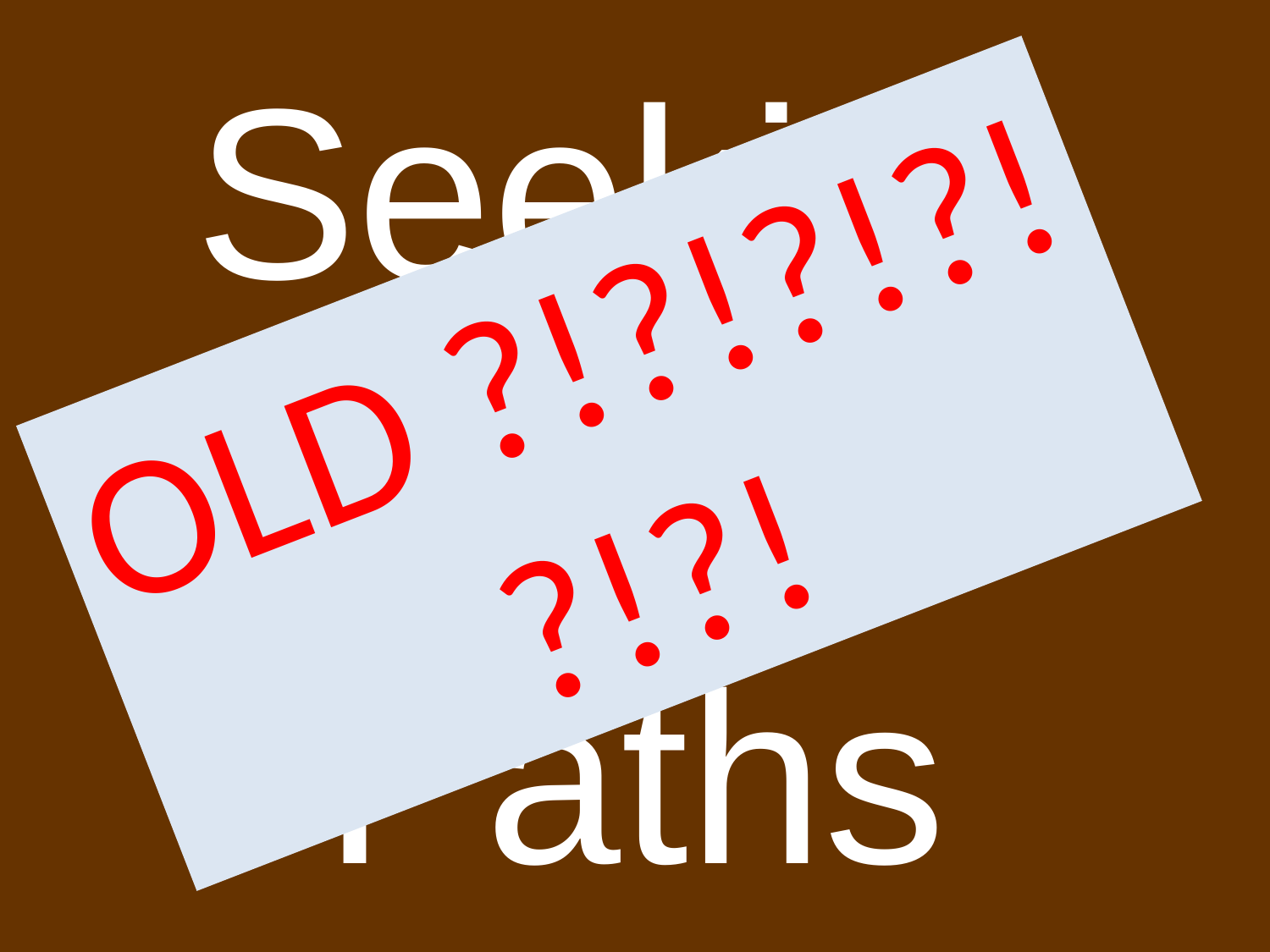

# Seeking the Old Paths
OLD ?!?!?!?!?!?!